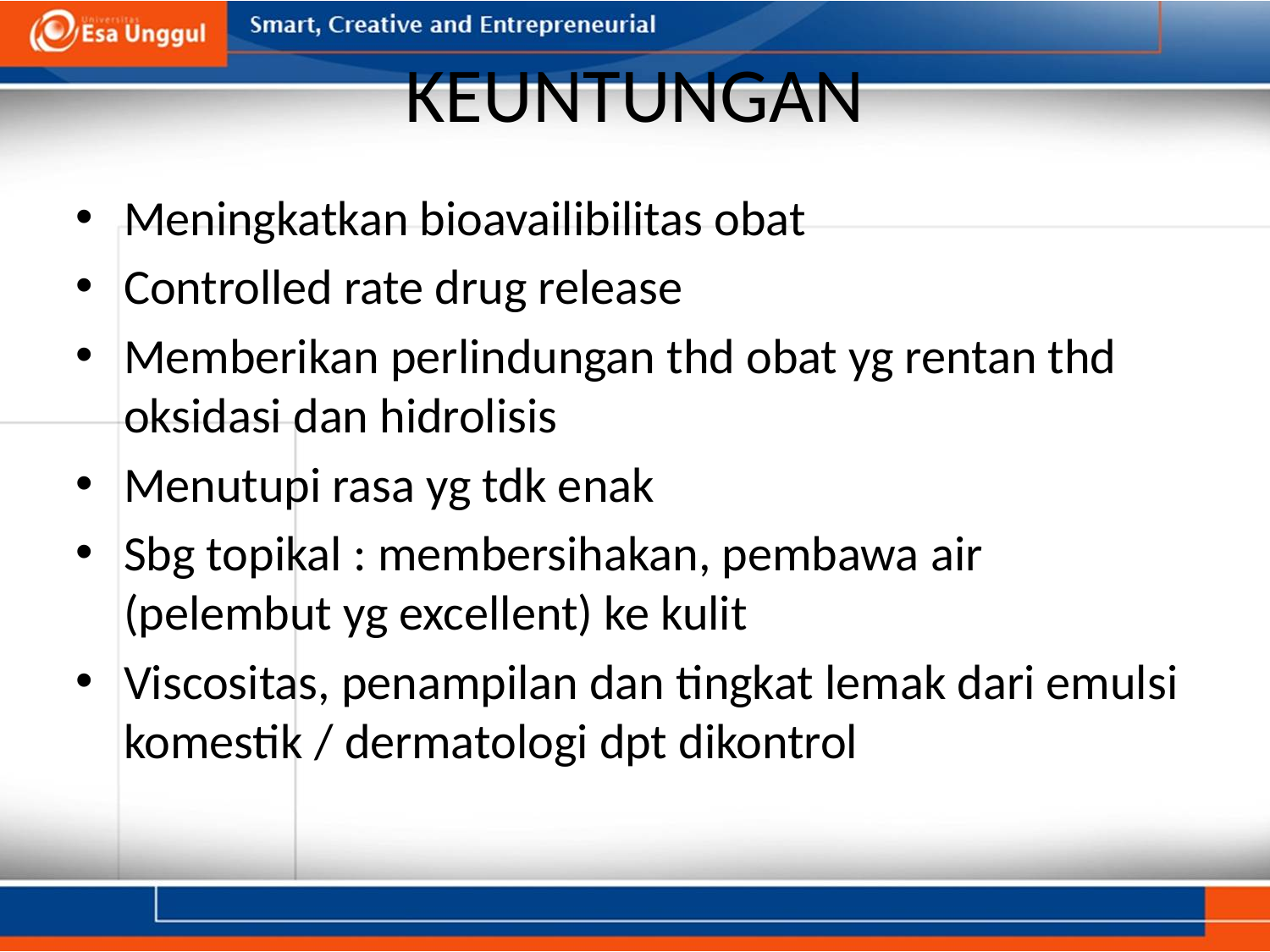

# KEUNTUNGAN
Meningkatkan bioavailibilitas obat
Controlled rate drug release
Memberikan perlindungan thd obat yg rentan thd oksidasi dan hidrolisis
Menutupi rasa yg tdk enak
Sbg topikal : membersihakan, pembawa air (pelembut yg excellent) ke kulit
Viscositas, penampilan dan tingkat lemak dari emulsi komestik / dermatologi dpt dikontrol